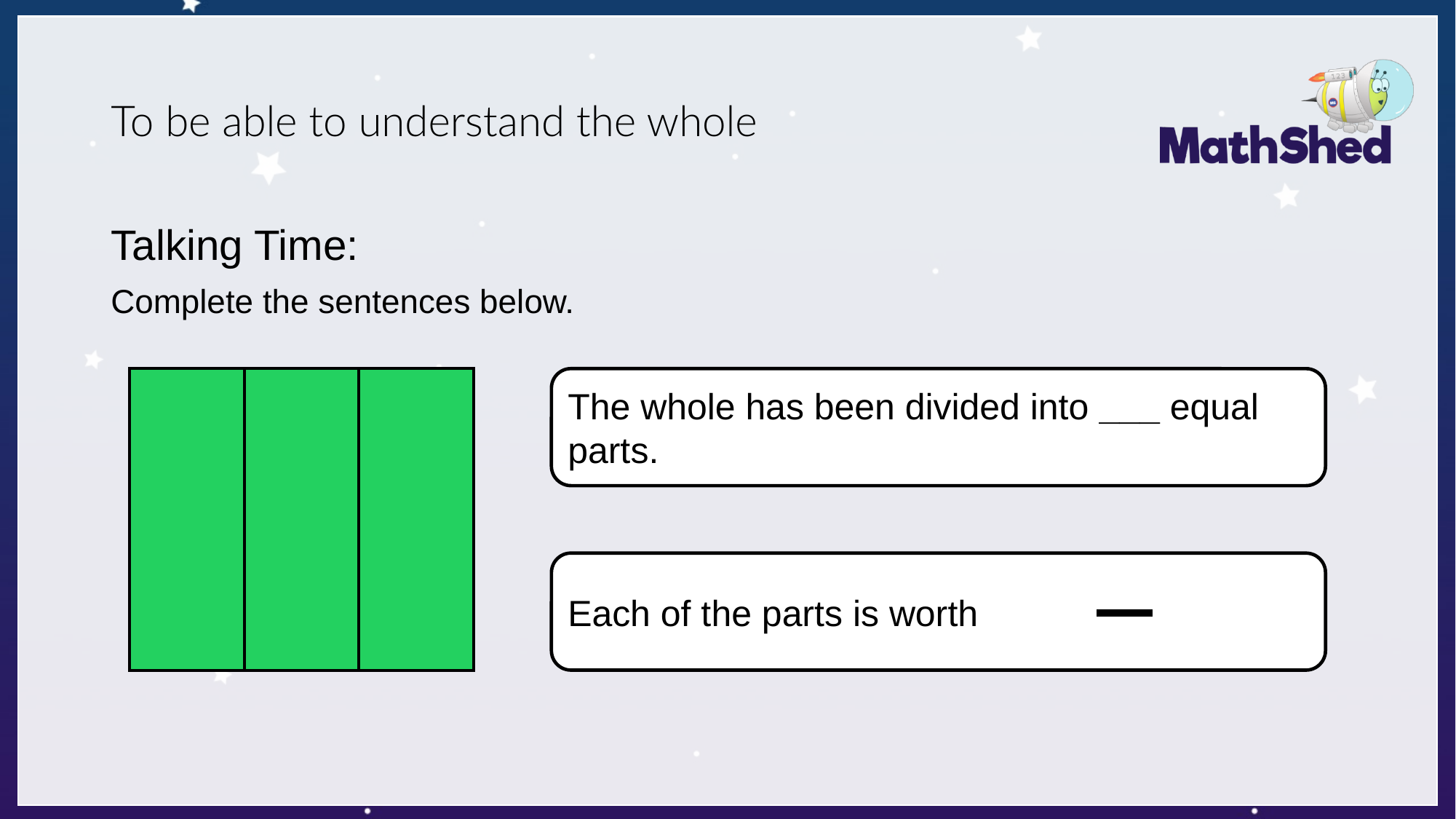

# To be able to understand the whole

Talking Time:
Complete the sentences below.

|  |  |  |
| --- | --- | --- |
The whole has been divided into ___ equal parts.
Each of the parts is worth  ----